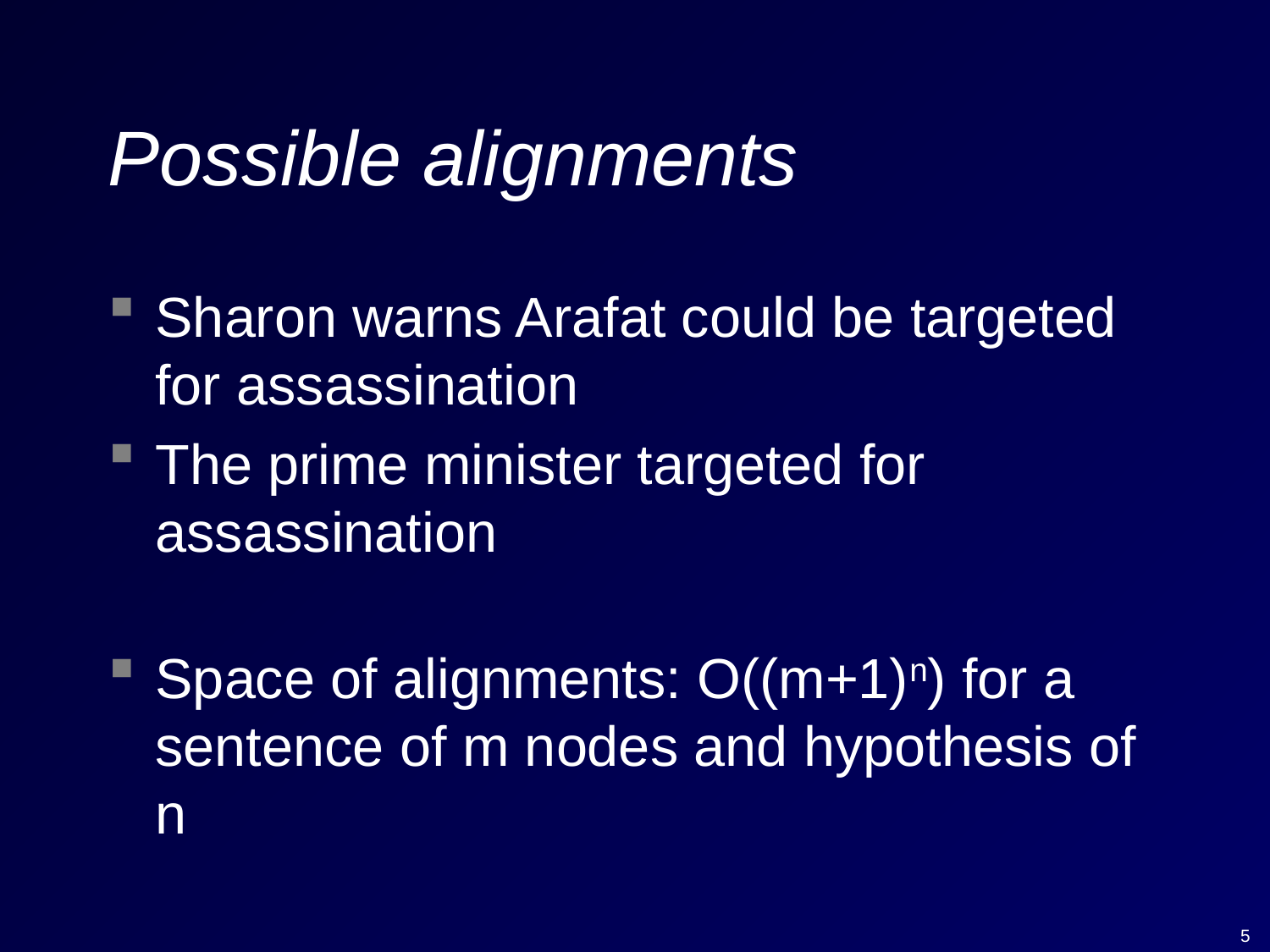

# Possible alignments
Sharon warns Arafat could be targeted for assassination
The prime minister targeted for assassination
Space of alignments: O((m+1)n) for a sentence of m nodes and hypothesis of n